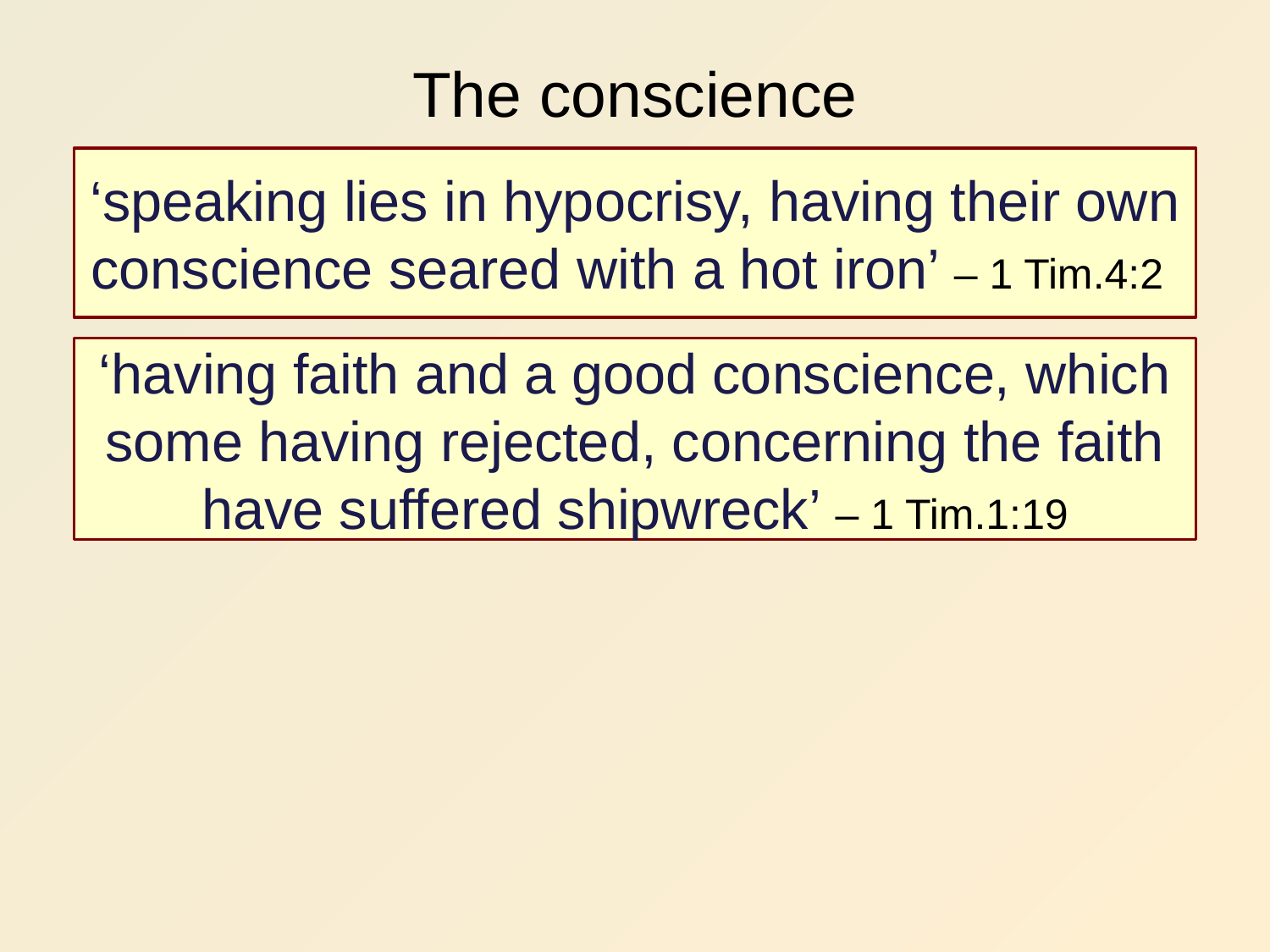

# The conscience

‘speaking lies in hypocrisy, having their own conscience seared with a hot iron’ – 1 Tim.4:2
‘having faith and a good conscience, which some having rejected, concerning the faith have suffered shipwreck’ – 1 Tim.1:19